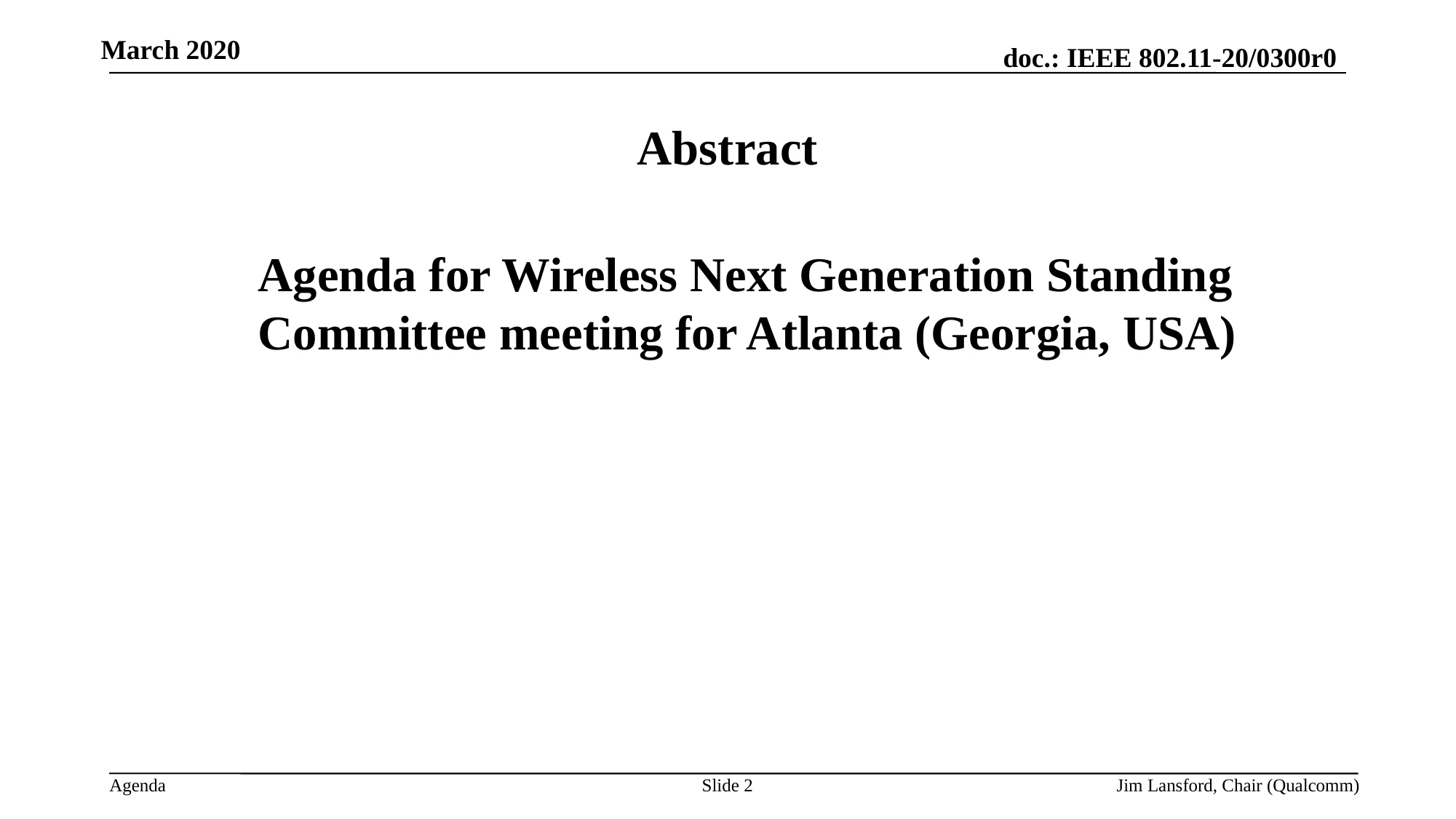

Abstract
   Agenda for Wireless Next Generation Standing Committee meeting for Atlanta (Georgia, USA)
March 2020
Slide 2
Jim Lansford, Chair (Qualcomm)